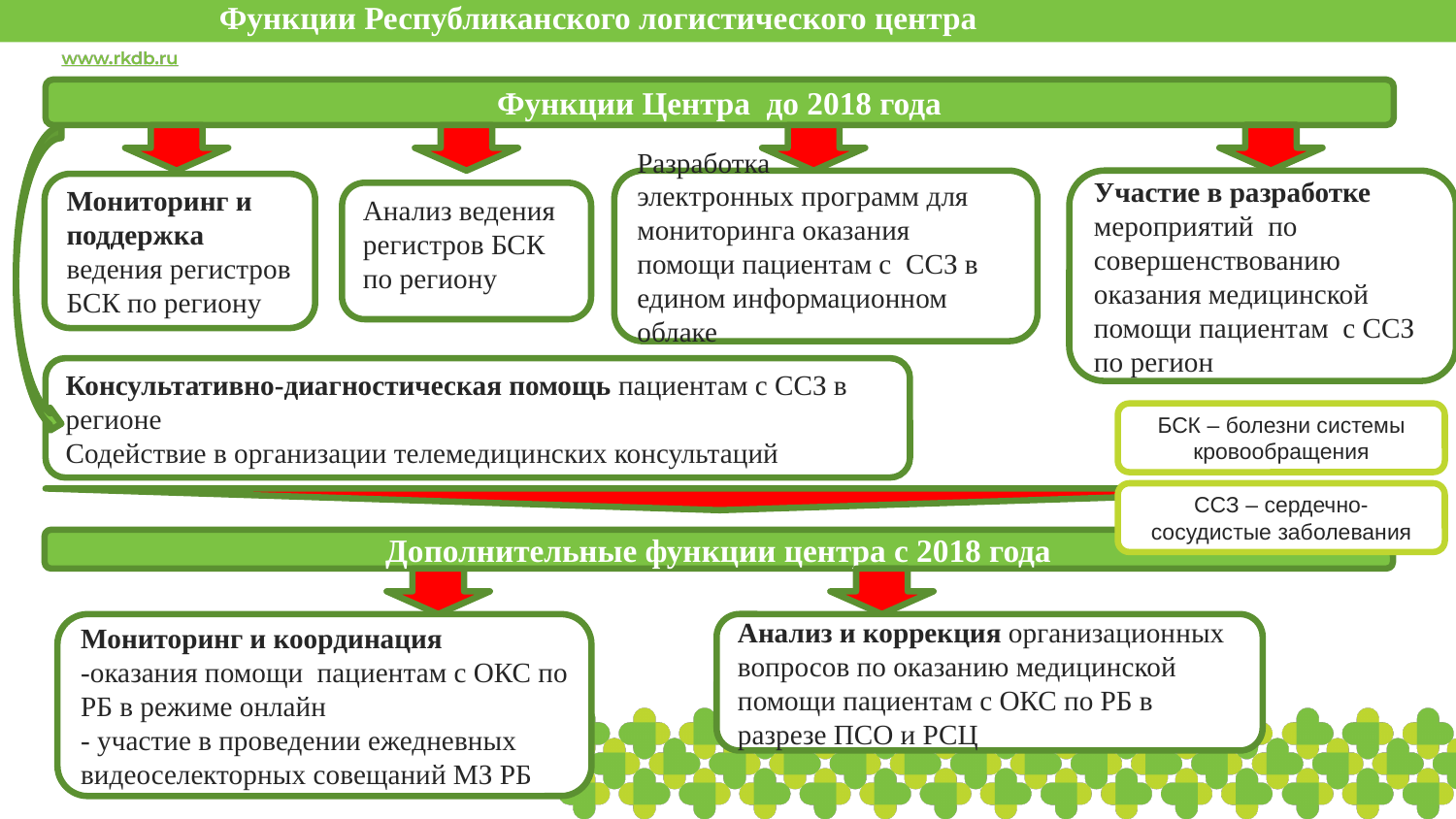

# Функции Республиканского логистического центра
Функции Центра  до 2018 года

Разработка
электронных программ для мониторинга оказания помощи пациентам с  ССЗ в  едином информационном облаке

БСК
Участие в разработке  мероприятий  по совершенствованию оказания медицинской помощи пациентам  с ССЗ по регион
Мониторинг и поддержка
ведения регистров БСК по региону

Анализ ведения регистров БСК по региону

Консультативно-диагностическая помощь пациентам с ССЗ в регионе
Содействие в организации телемедицинских консультаций
БСК – болезни системы кровообращения
ССЗ – сердечно-сосудистые заболевания

Дополнительные функции центра с 2018 года

Мониторинг и координация
-оказания помощи  пациентам с ОКС по РБ в режиме онлайн
- участие в проведении ежедневных  видеоселекторных совещаний МЗ РБ

Анализ и коррекция организационных вопросов по оказанию медицинской помощи пациентам с ОКС по РБ в разрезе ПСО и РСЦ